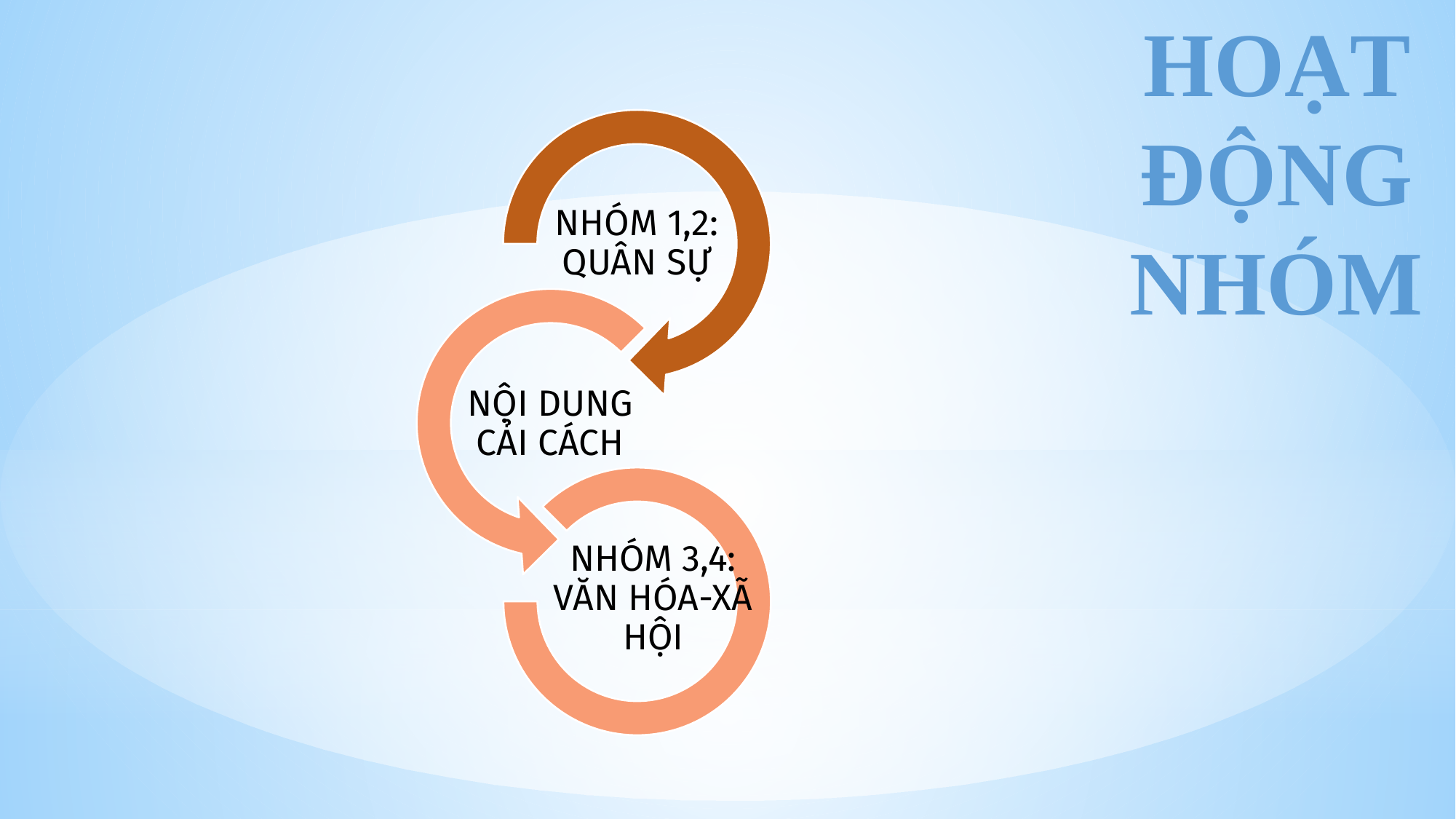

HOẠT ĐỘNG NHÓM
NHÓM 1,2: QUÂN SỰ
NỘI DUNG CẢI CÁCH
NHÓM 3,4: VĂN HÓA-XÃ HỘI